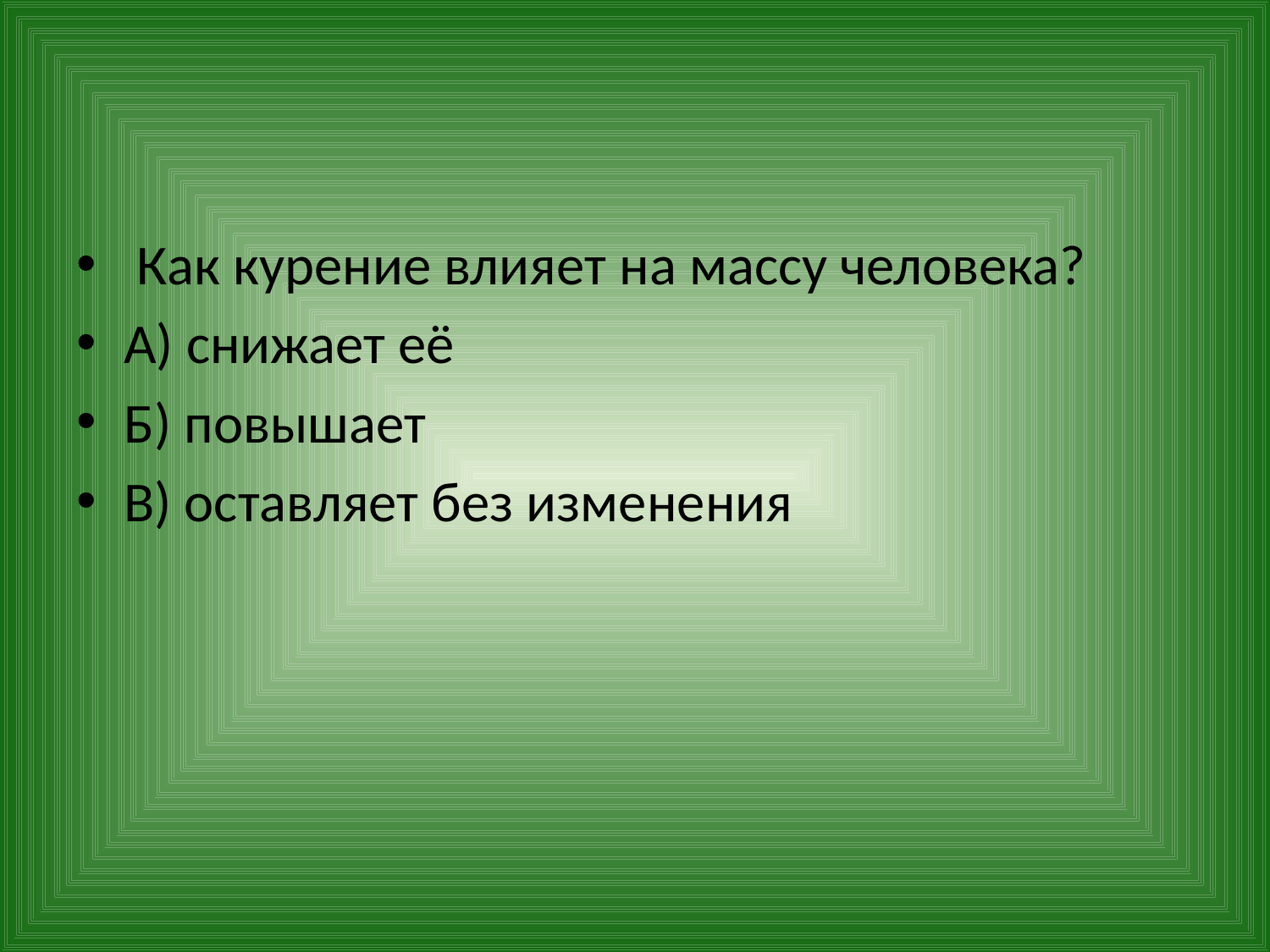

#
 Как курение влияет на массу человека?
А) снижает её
Б) повышает
В) оставляет без изменения